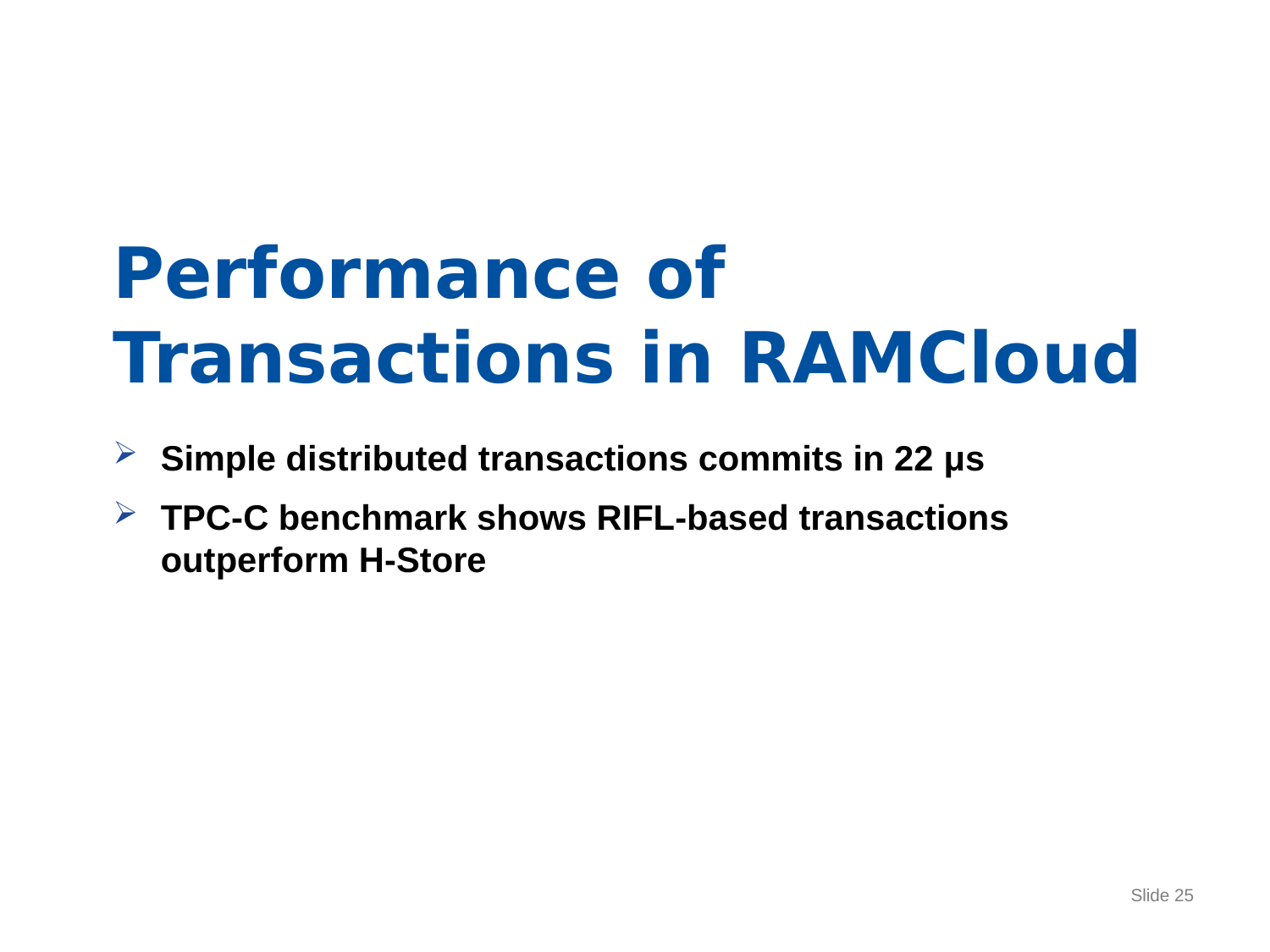

# Performance of Transactions in RAMCloud
Simple distributed transactions commits in 22 μs
TPC-C benchmark shows RIFL-based transactions outperform H-Store

Slide 25